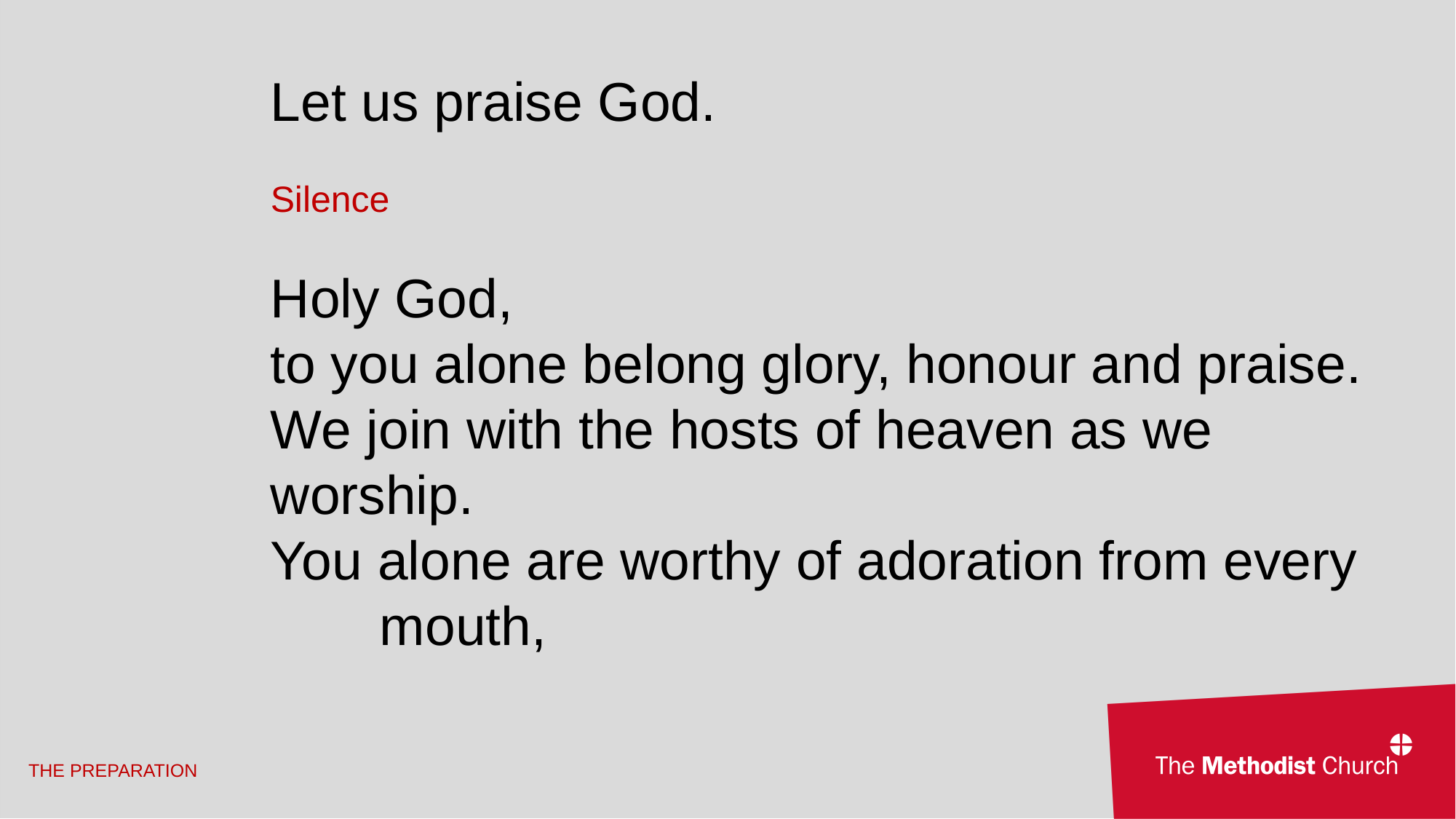

Let us praise God.

Silence

Holy God,
to you alone belong glory, honour and praise. We join with the hosts of heaven as we 	worship.
You alone are worthy of adoration from every 	mouth,